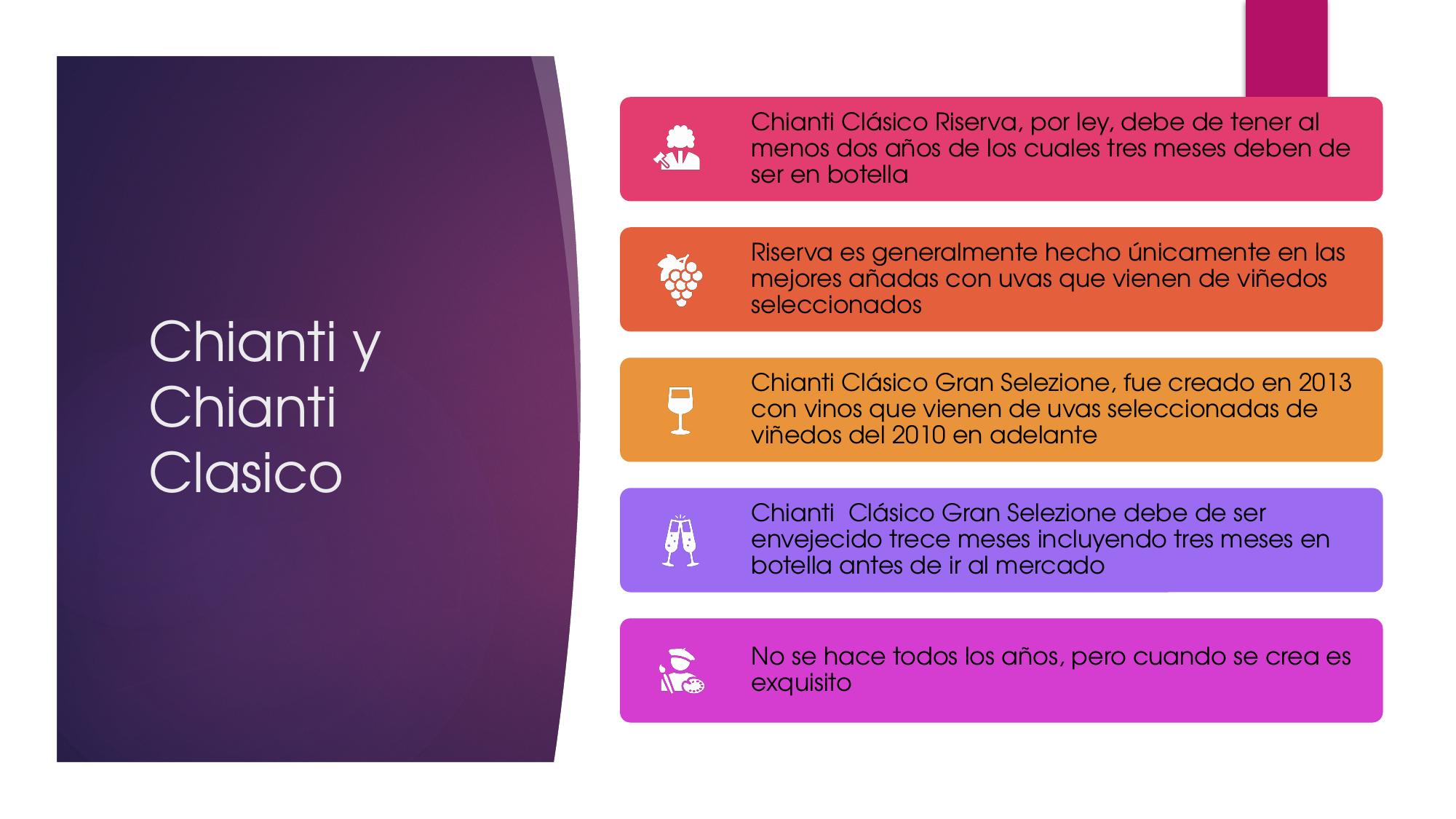

Chianti Clásico Riserva, por ley, debe de tener al menos dos años de los cuales tres meses deben de ser en botella
Riserva es generalmente hecho únicamente en las mejores añadas con uvas que vienen de viñedos seleccionados
Chianti Clásico Gran Selezione, fue creado en 2013 con vinos que vienen de uvas seleccionadas de viñedos del 2010 en adelante
Chianti  Clásico Gran Selezione debe de ser envejecido trece meses incluyendo tres meses en botella antes de ir al mercado
No se hace todos los años, pero cuando se crea es exquisito
# Chianti y Chianti Clasico